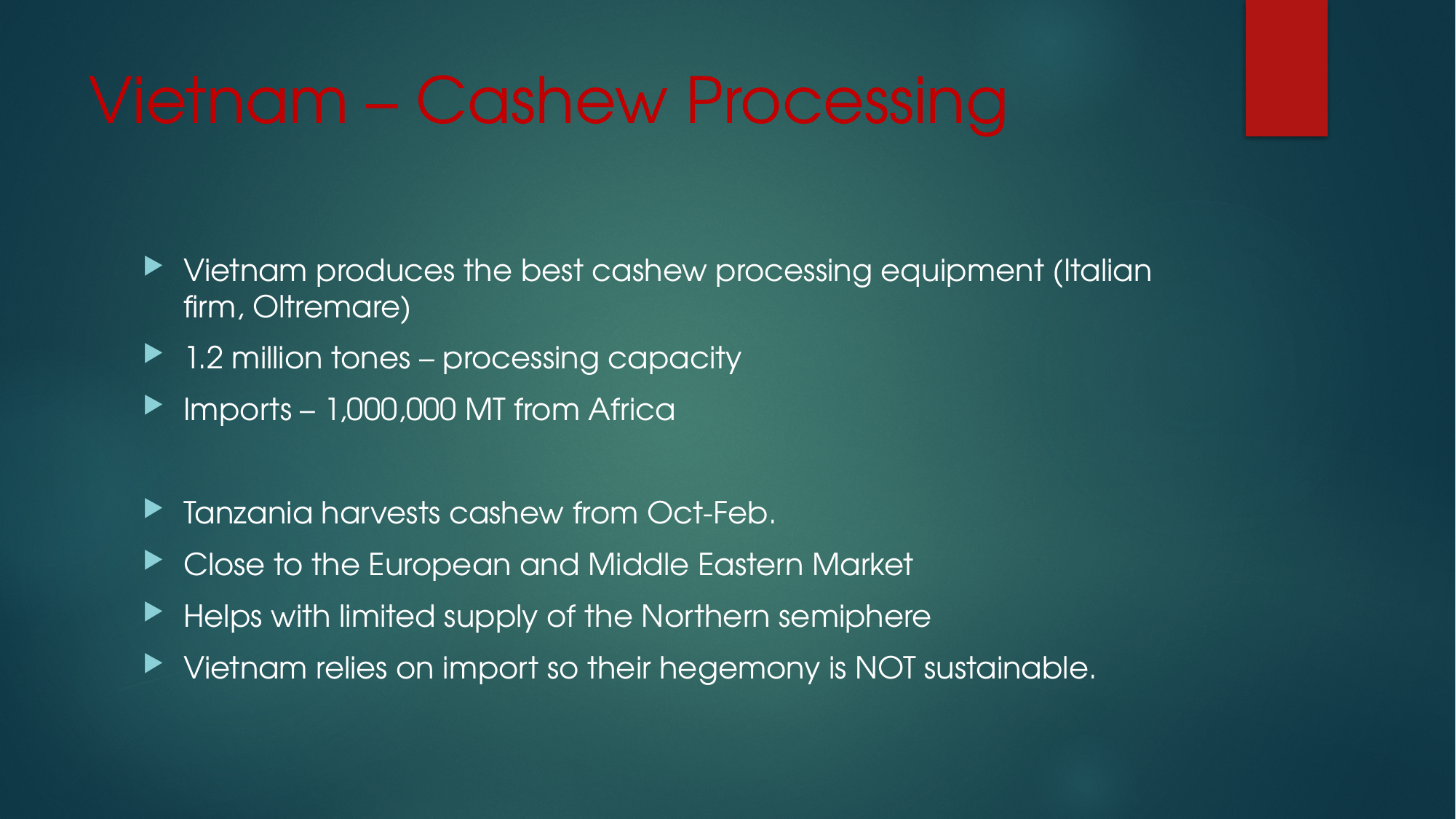

# Vietnam – Cashew Processing
Vietnam produces the best cashew processing equipment (Italian firm, Oltremare)
1.2 million tones – processing capacity
Imports – 1,000,000 MT from Africa

Tanzania harvests cashew from Oct-Feb.
Close to the European and Middle Eastern Market
Helps with limited supply of the Northern semiphere
Vietnam relies on import so their hegemony is NOT sustainable.